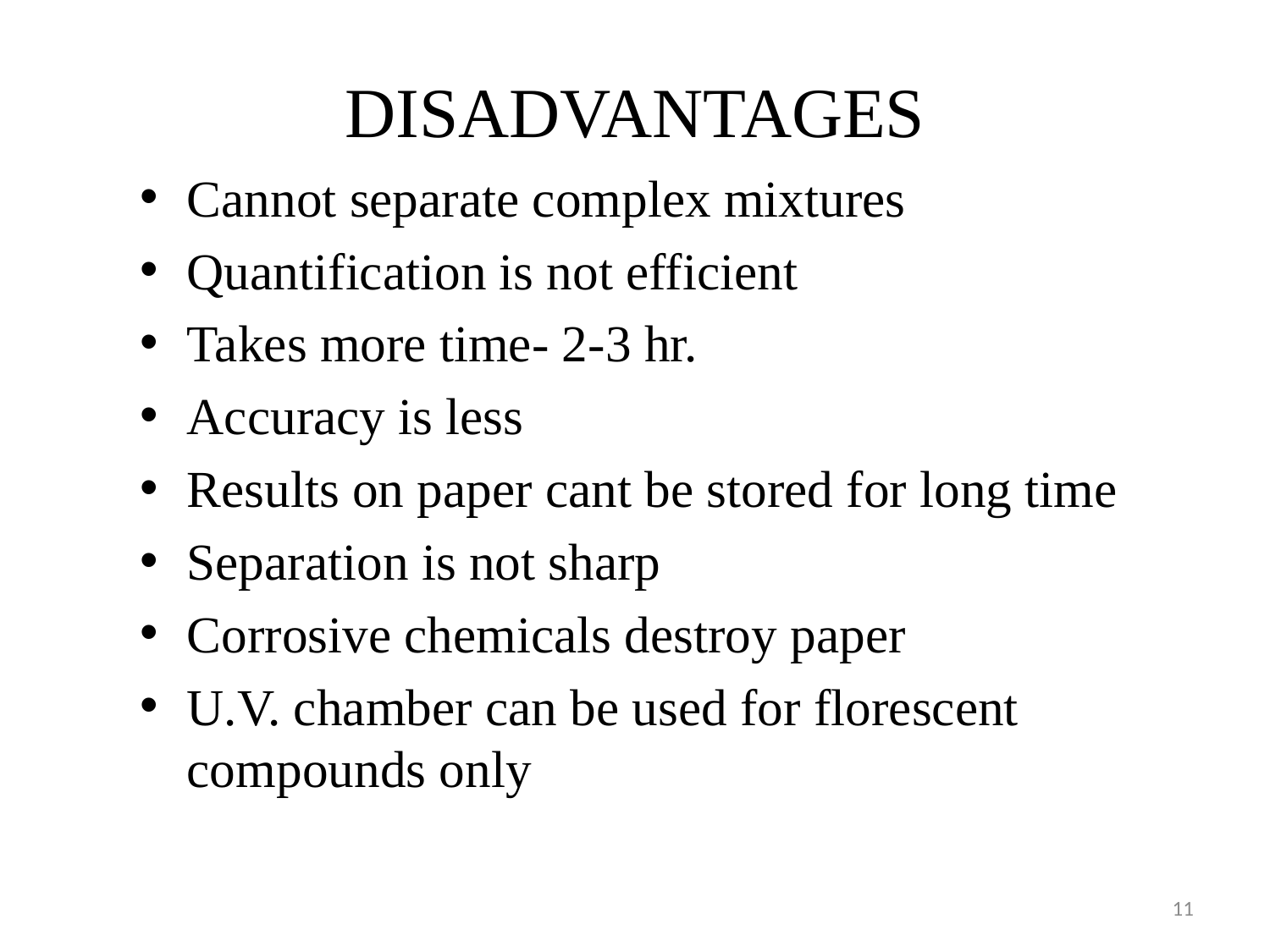

# DISADVANTAGES
Cannot separate complex mixtures
Quantification is not efficient
Takes more time- 2-3 hr.
Accuracy is less
Results on paper cant be stored for long time
Separation is not sharp
Corrosive chemicals destroy paper
U.V. chamber can be used for florescent compounds only

11